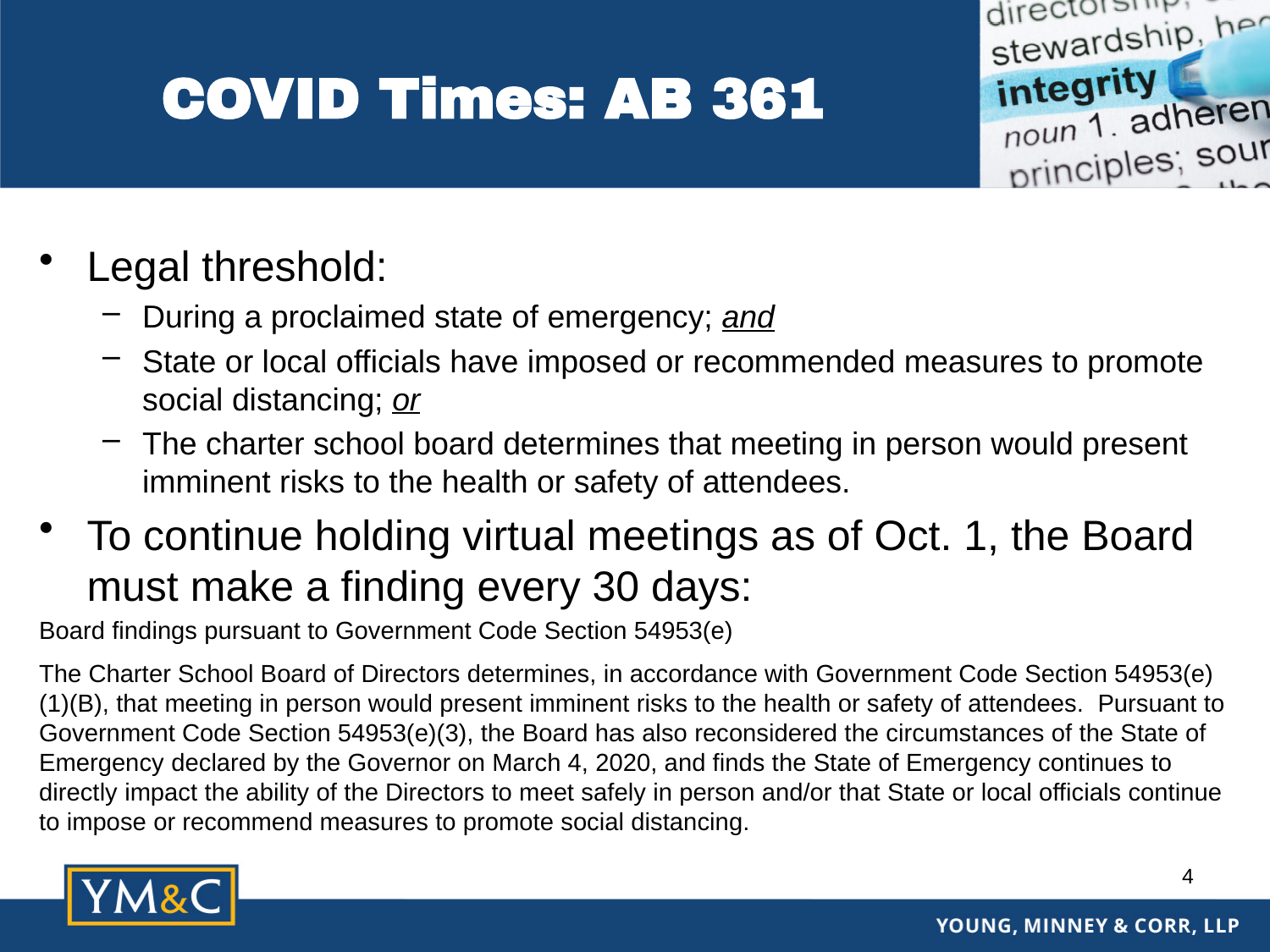

# COVID Times: AB 361
Legal threshold:
During a proclaimed state of emergency; and
State or local officials have imposed or recommended measures to promote social distancing; or
The charter school board determines that meeting in person would present imminent risks to the health or safety of attendees.
To continue holding virtual meetings as of Oct. 1, the Board must make a finding every 30 days:
Board findings pursuant to Government Code Section 54953(e)
The Charter School Board of Directors determines, in accordance with Government Code Section 54953(e)(1)(B), that meeting in person would present imminent risks to the health or safety of attendees.  Pursuant to Government Code Section 54953(e)(3), the Board has also reconsidered the circumstances of the State of Emergency declared by the Governor on March 4, 2020, and finds the State of Emergency continues to directly impact the ability of the Directors to meet safely in person and/or that State or local officials continue to impose or recommend measures to promote social distancing.

4